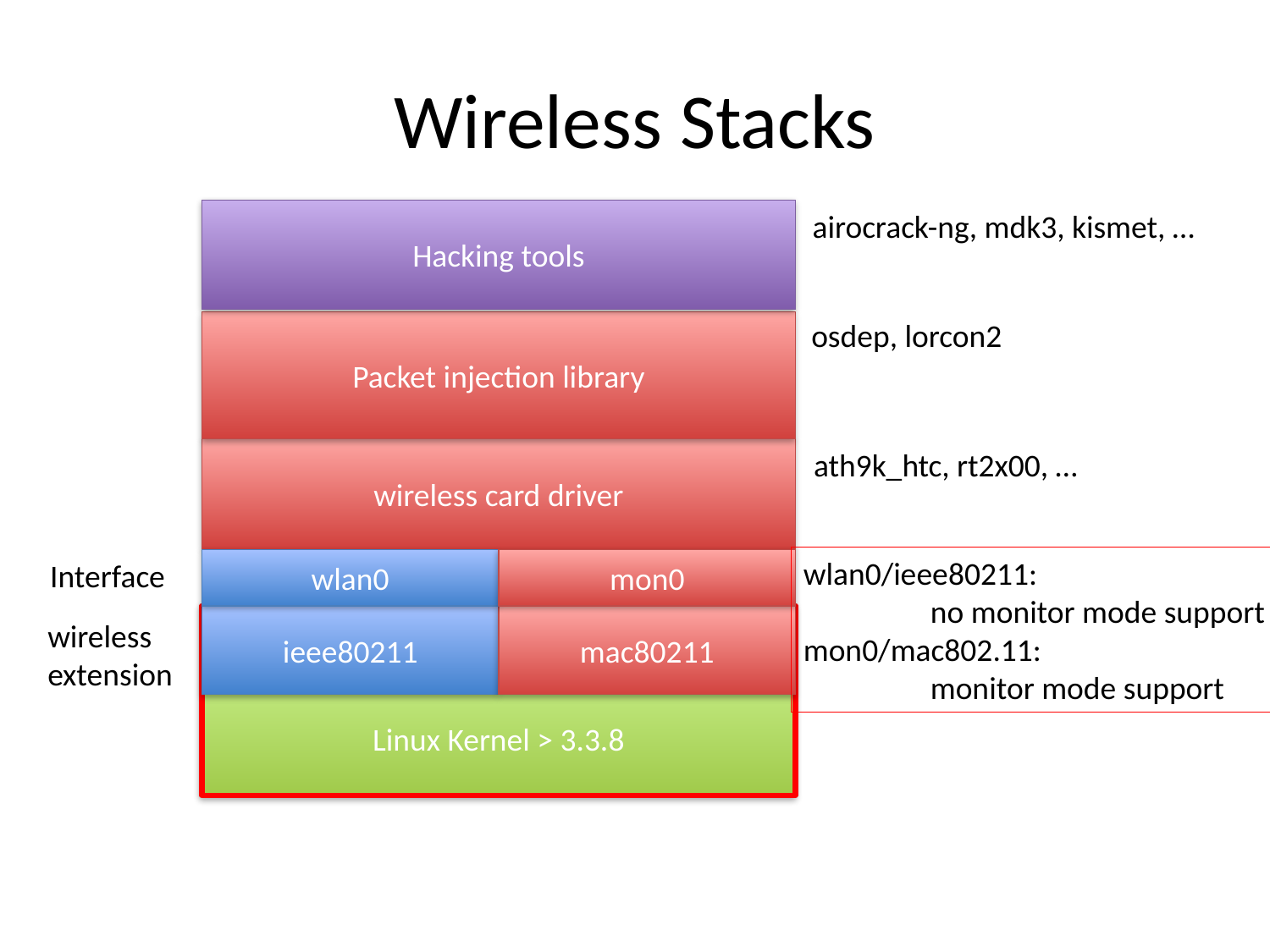

# Wireless Stacks
Hacking tools
airocrack-ng, mdk3, kismet, …
osdep, lorcon2
Packet injection library
ath9k_htc, rt2x00, …
wireless card driver
wlan0/ieee80211:
	no monitor mode support
mon0/mac802.11:
	monitor mode support
mon0
Interface
wlan0
mac80211

Linux Kernel > 3.3.8
ieee80211
wireless
extension